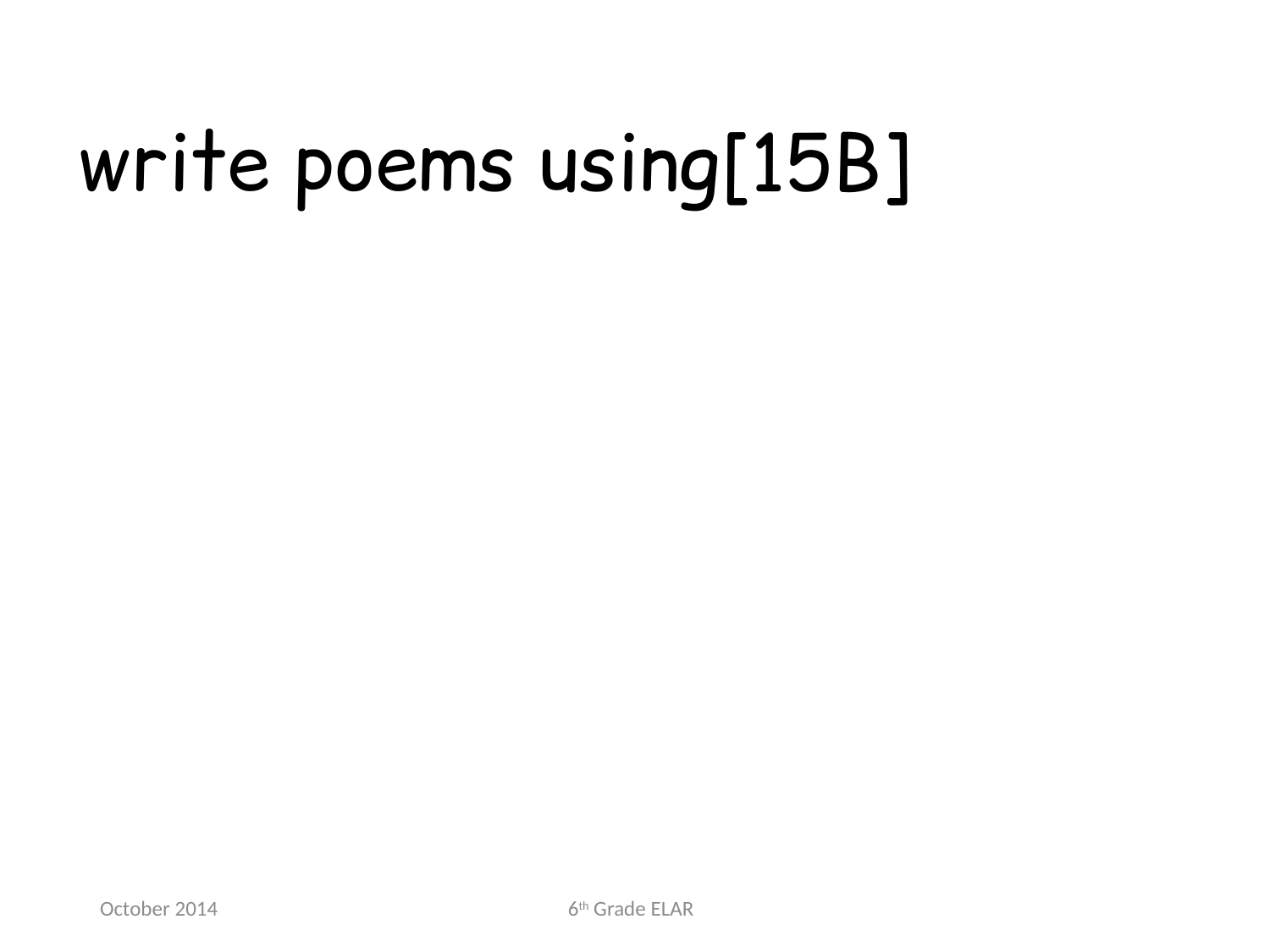

write poems using[15B]
October 2014
6th Grade ELAR